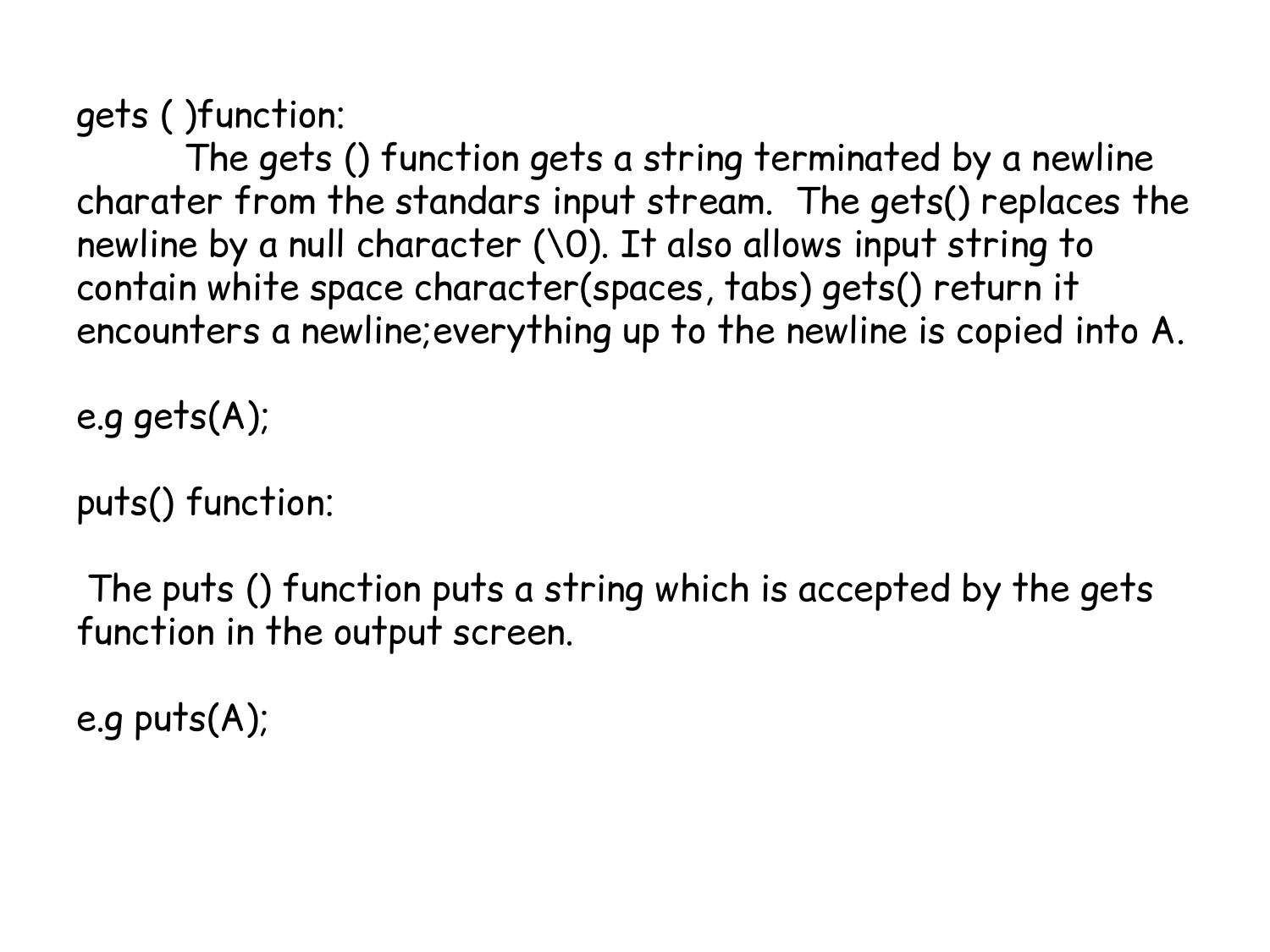

# gets ( )function: The gets () function gets a string terminated by a newline charater from the standars input stream.  The gets() replaces the newline by a null character (\0). It also allows input string to contain white space character(spaces, tabs) gets() return it encounters a newline;everything up to the newline is copied into A. e.g gets(A); puts() function: The puts () function puts a string which is accepted by the gets function in the output screen. e.g puts(A);